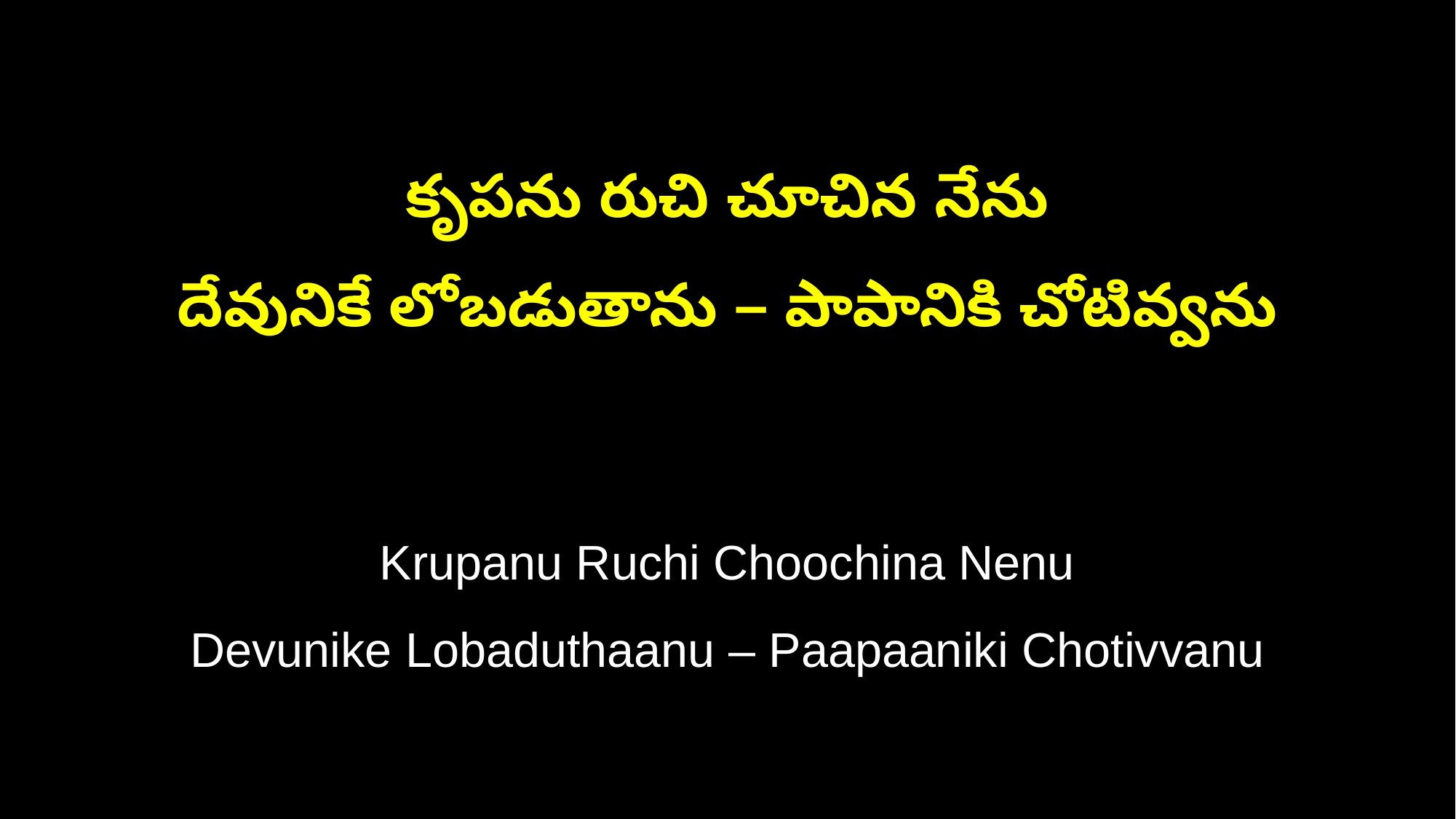

కృపను రుచి చూచిన నేను
దేవునికే లోబడుతాను – పాపానికి చోటివ్వను
Krupanu Ruchi Choochina Nenu
Devunike Lobaduthaanu – Paapaaniki Chotivvanu